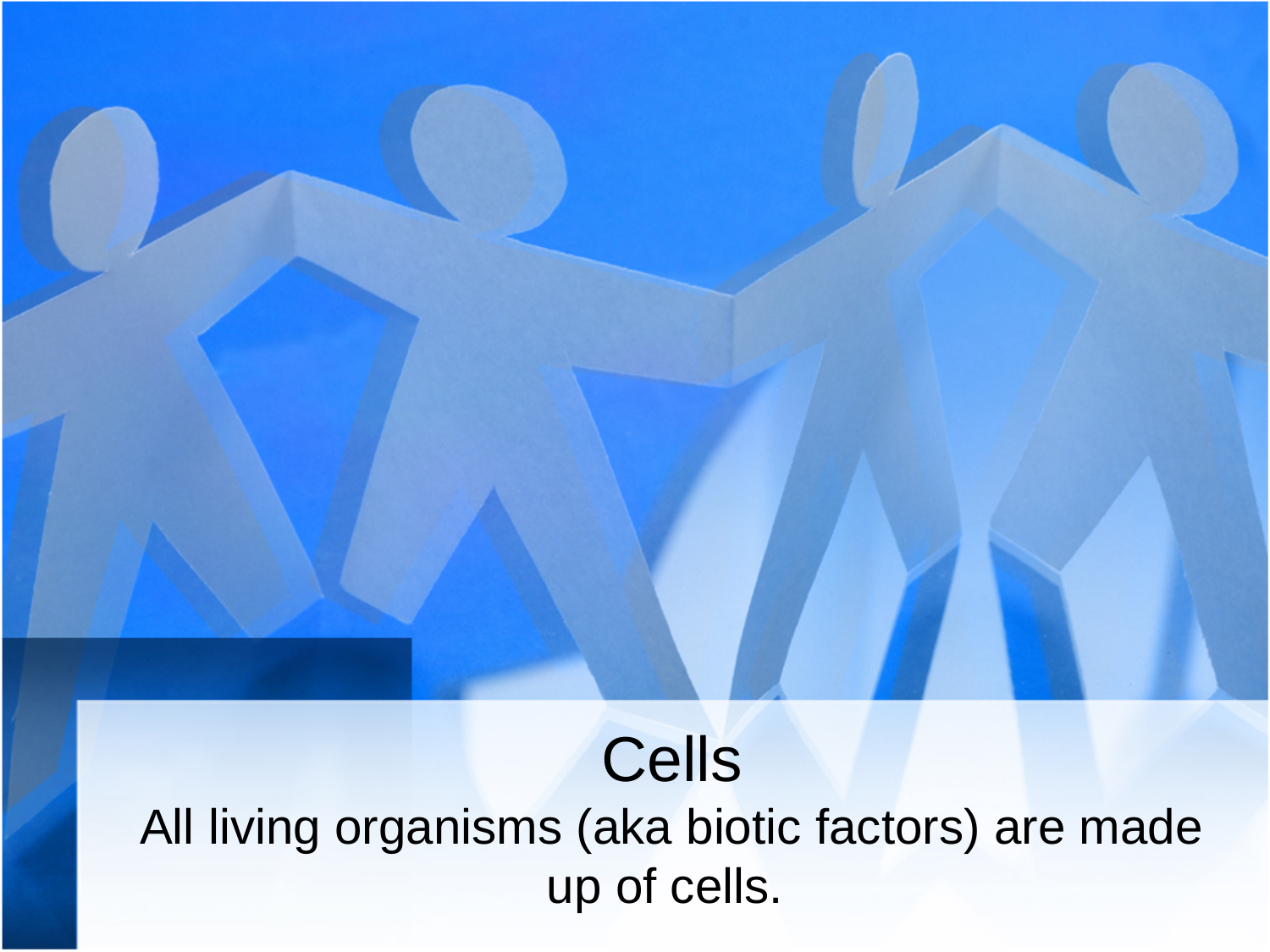

# Cells
All living organisms (aka biotic factors) are made up of cells.